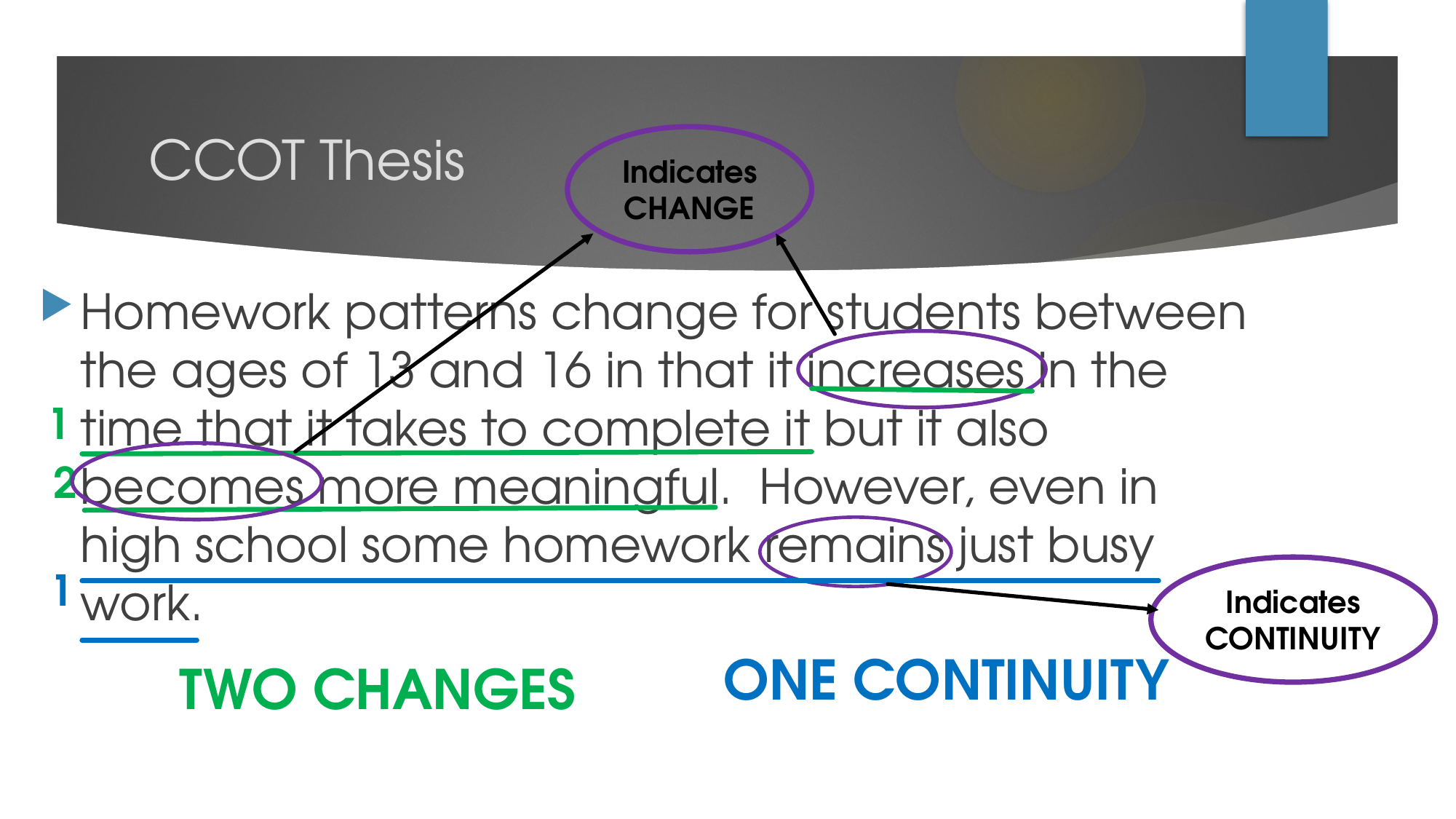

# CCOT Thesis
Indicates CHANGE
Homework patterns change for students between the ages of 13 and 16 in that it increases in the time that it takes to complete it but it also becomes more meaningful.  However, even in high school some homework remains just busy work.

1

2

Indicates CONTINUITY
1
ONE CONTINUITY
TWO CHANGES